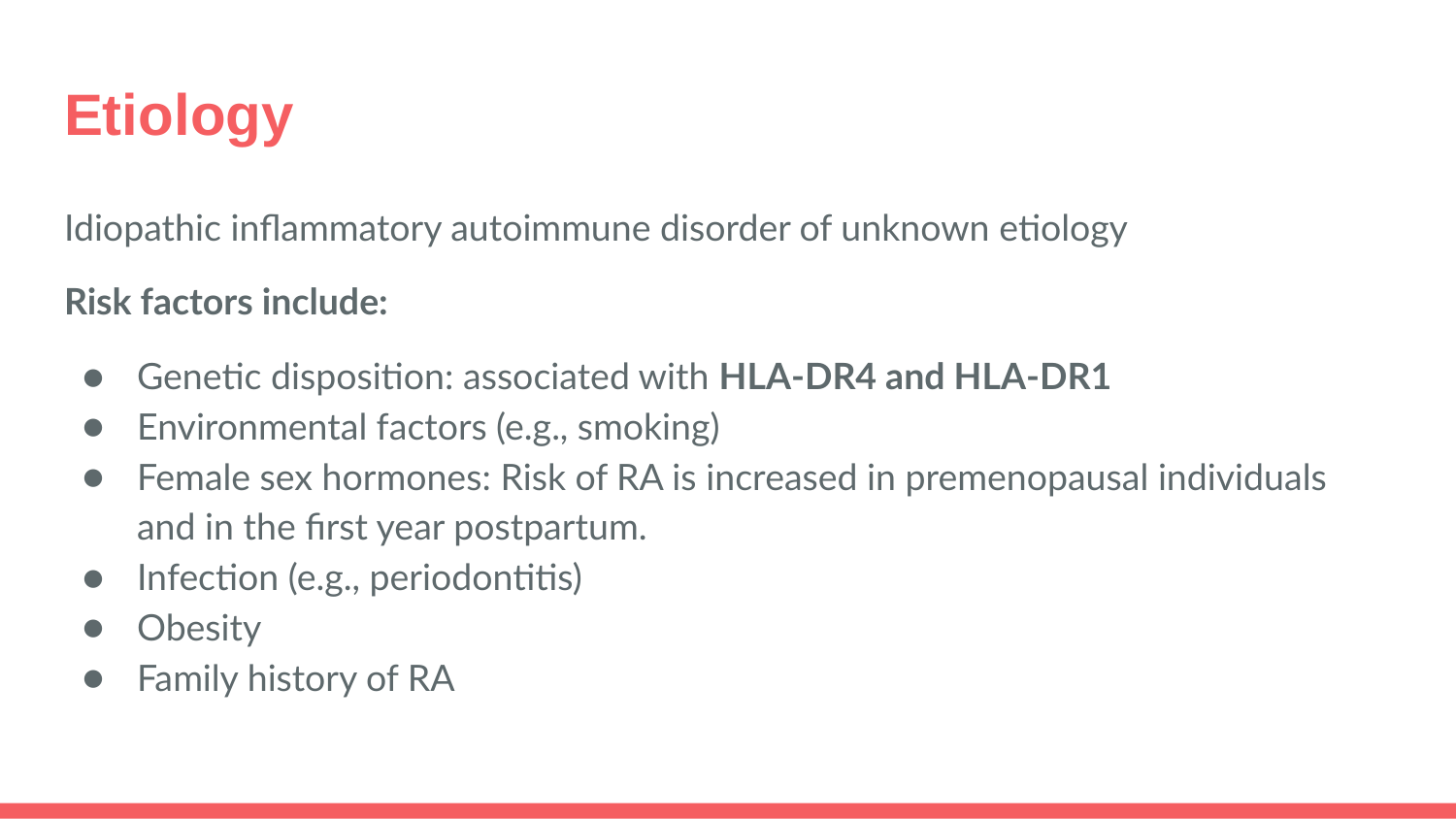

# Etiology
Idiopathic inflammatory autoimmune disorder of unknown etiology
Risk factors include:
Genetic disposition: associated with HLA-DR4 and HLA-DR1
Environmental factors (e.g., smoking)
Female sex hormones: Risk of RA is increased in premenopausal individuals and in the first year postpartum.
Infection (e.g., periodontitis)
Obesity
Family history of RA